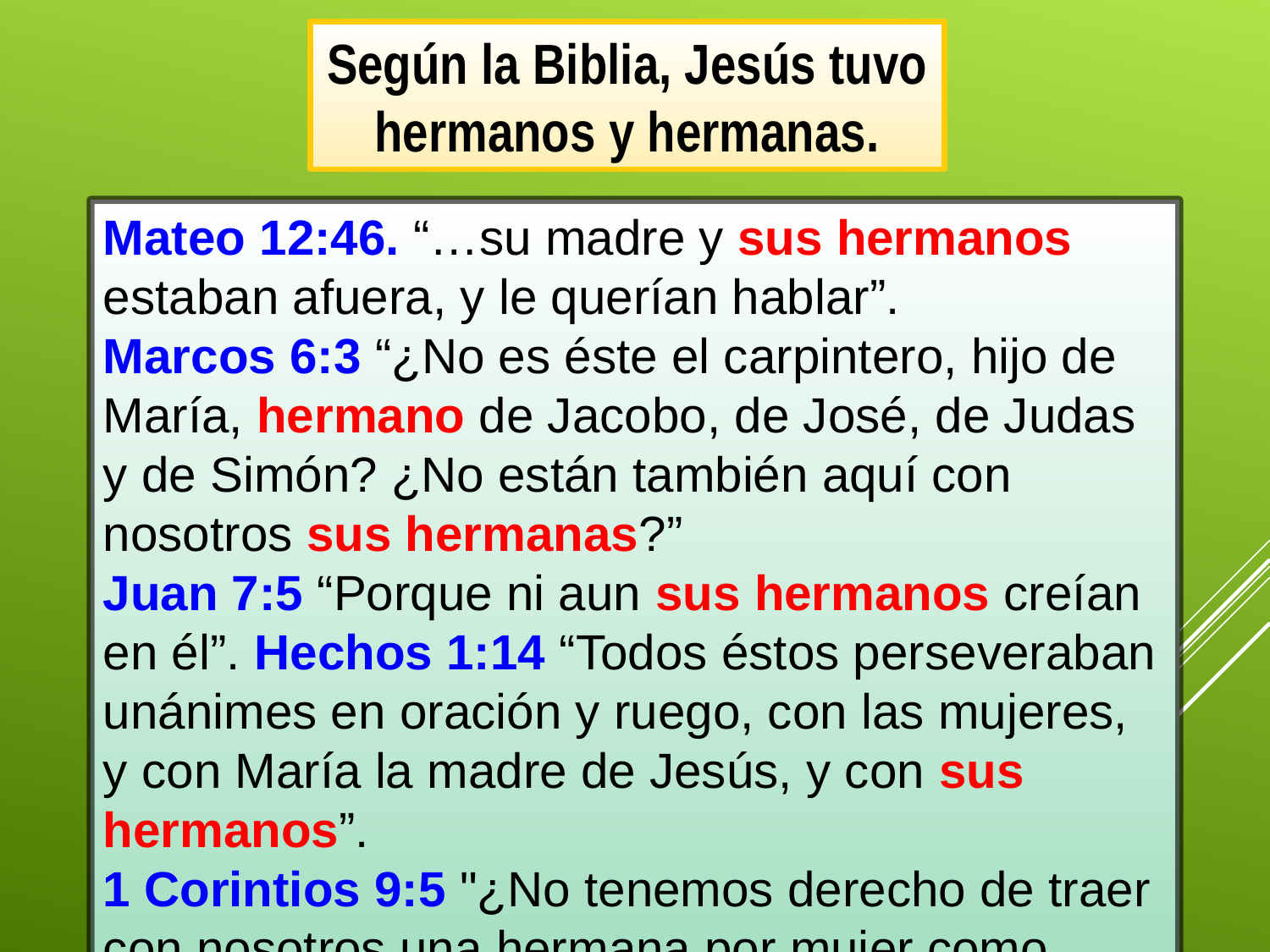

Según la Biblia, Jesús tuvo hermanos y hermanas.
Mateo 12:46. “…su madre y sus hermanos estaban afuera, y le querían hablar”.
Marcos 6:3 “¿No es éste el carpintero, hijo de María, hermano de Jacobo, de José, de Judas y de Simón? ¿No están también aquí con nosotros sus hermanas?”
Juan 7:5 “Porque ni aun sus hermanos creían en él”. Hechos 1:14 “Todos éstos perseveraban unánimes en oración y ruego, con las mujeres, y con María la madre de Jesús, y con sus hermanos”.
1 Corintios 9:5 "¿No tenemos derecho de traer con nosotros una hermana por mujer como también los otros apóstoles, y los hermanos del Señor, y Cefas?"